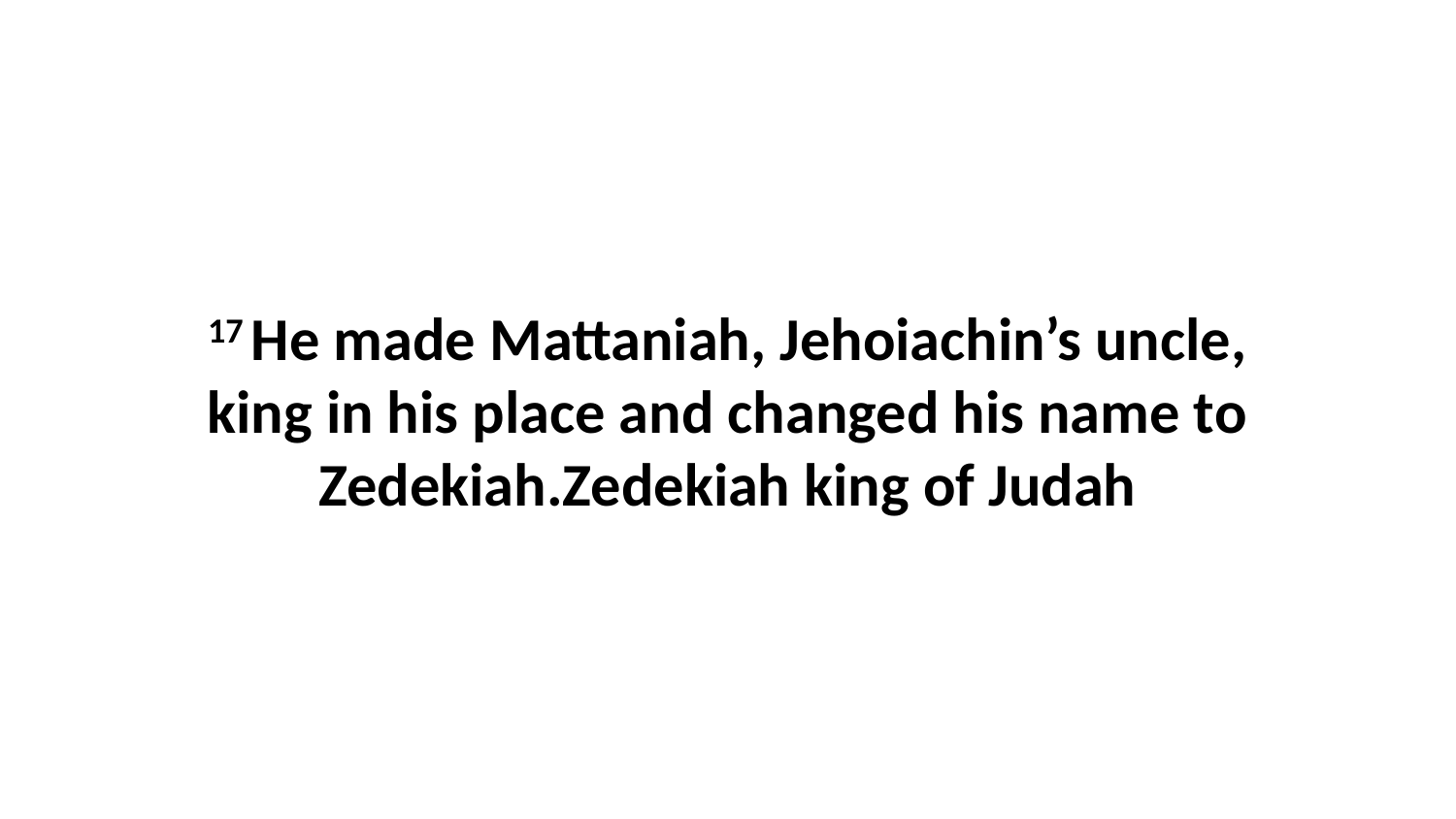

17 He made Mattaniah, Jehoiachin’s uncle, king in his place and changed his name to Zedekiah.Zedekiah king of Judah